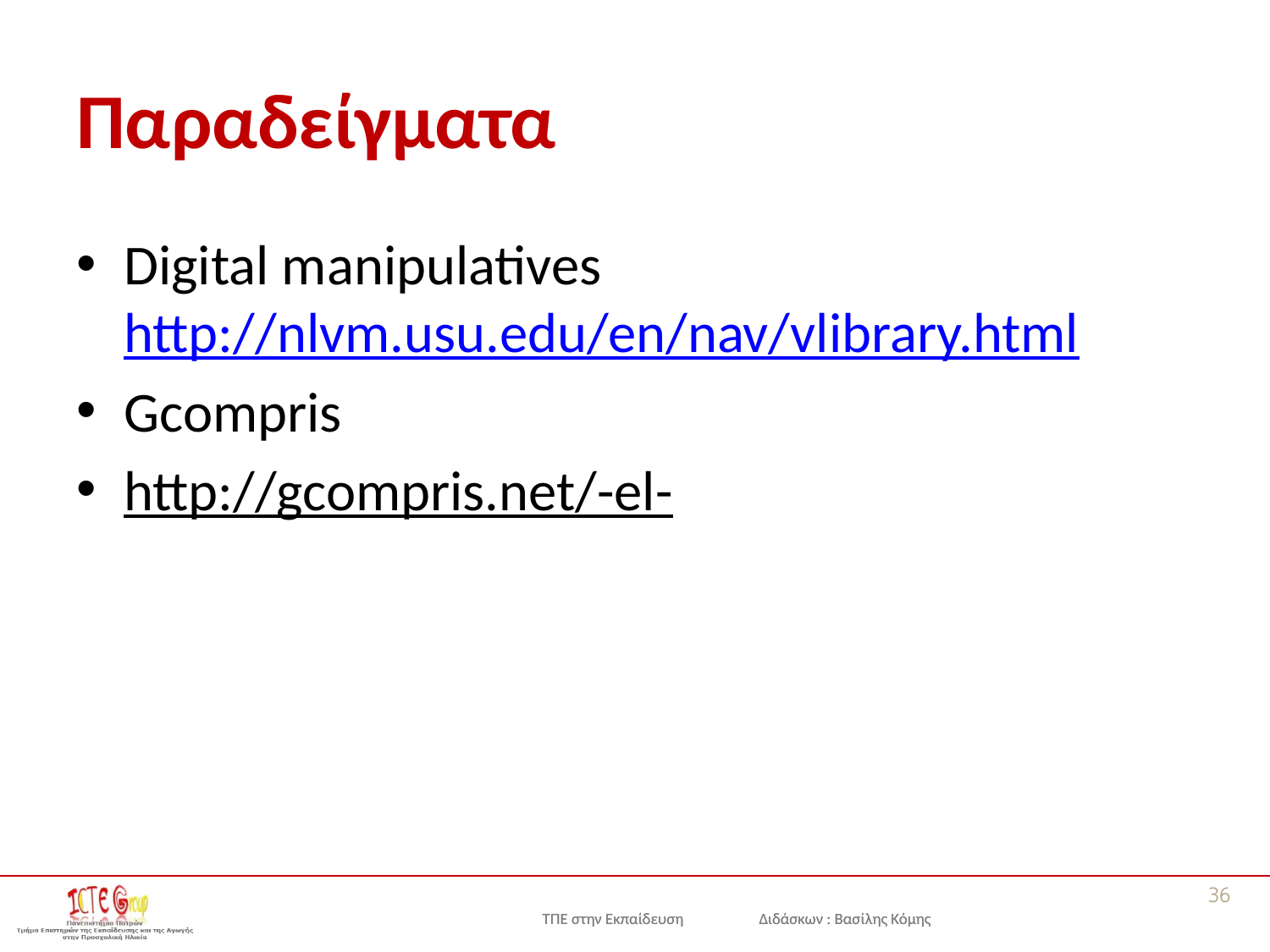

# Παραδείγματα
Digital manipulatives http://nlvm.usu.edu/en/nav/vlibrary.html
Gcompris
http://gcompris.net/-el-
36